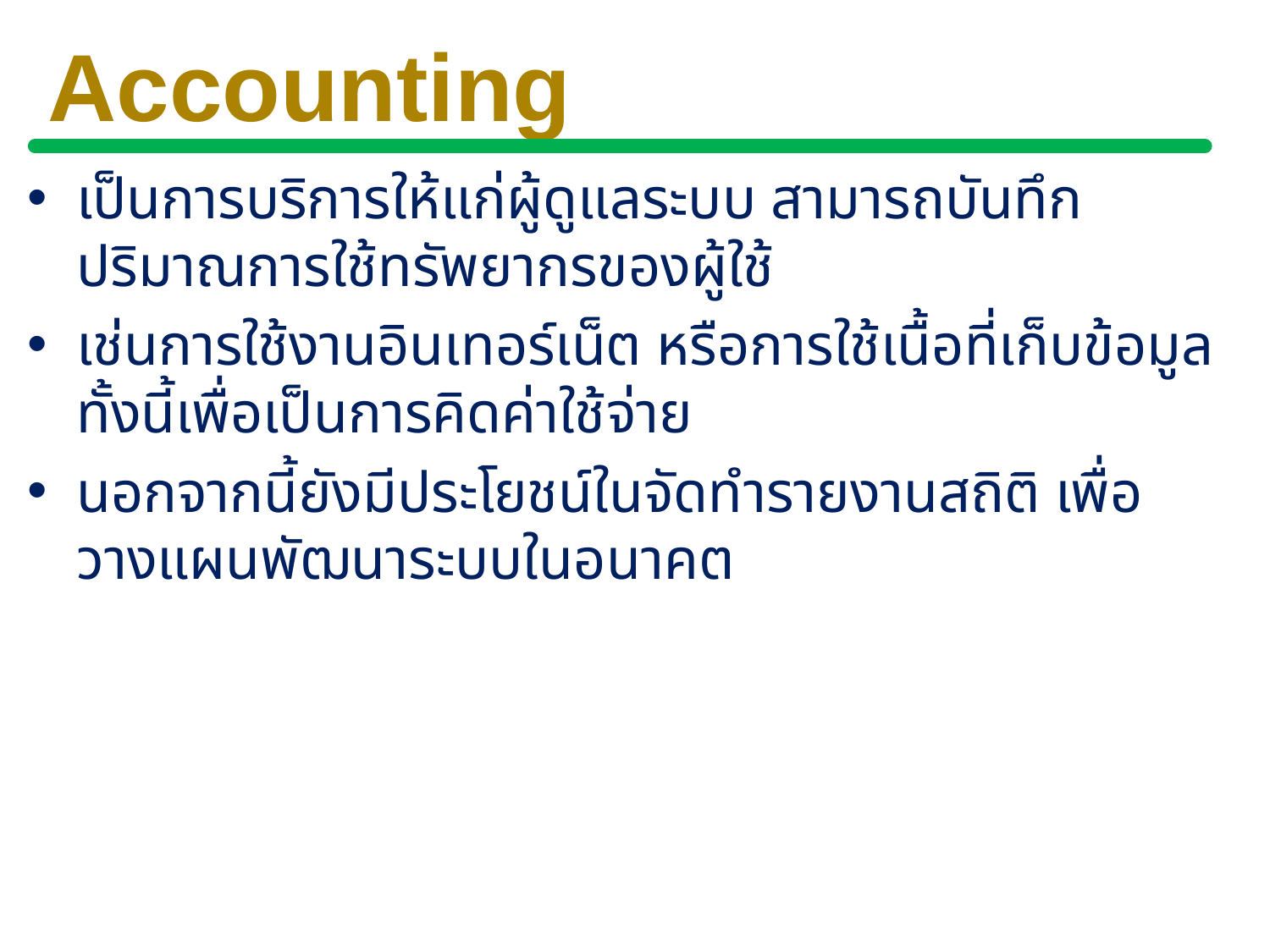

# Accounting
เป็นการบริการให้แก่ผู้ดูแลระบบ สามารถบันทึกปริมาณการใช้ทรัพยากรของผู้ใช้
เช่นการใช้งานอินเทอร์เน็ต หรือการใช้เนื้อที่เก็บข้อมูล ทั้งนี้เพื่อเป็นการคิดค่าใช้จ่าย
นอกจากนี้ยังมีประโยชน์ในจัดทำรายงานสถิติ เพื่อวางแผนพัฒนาระบบในอนาคต